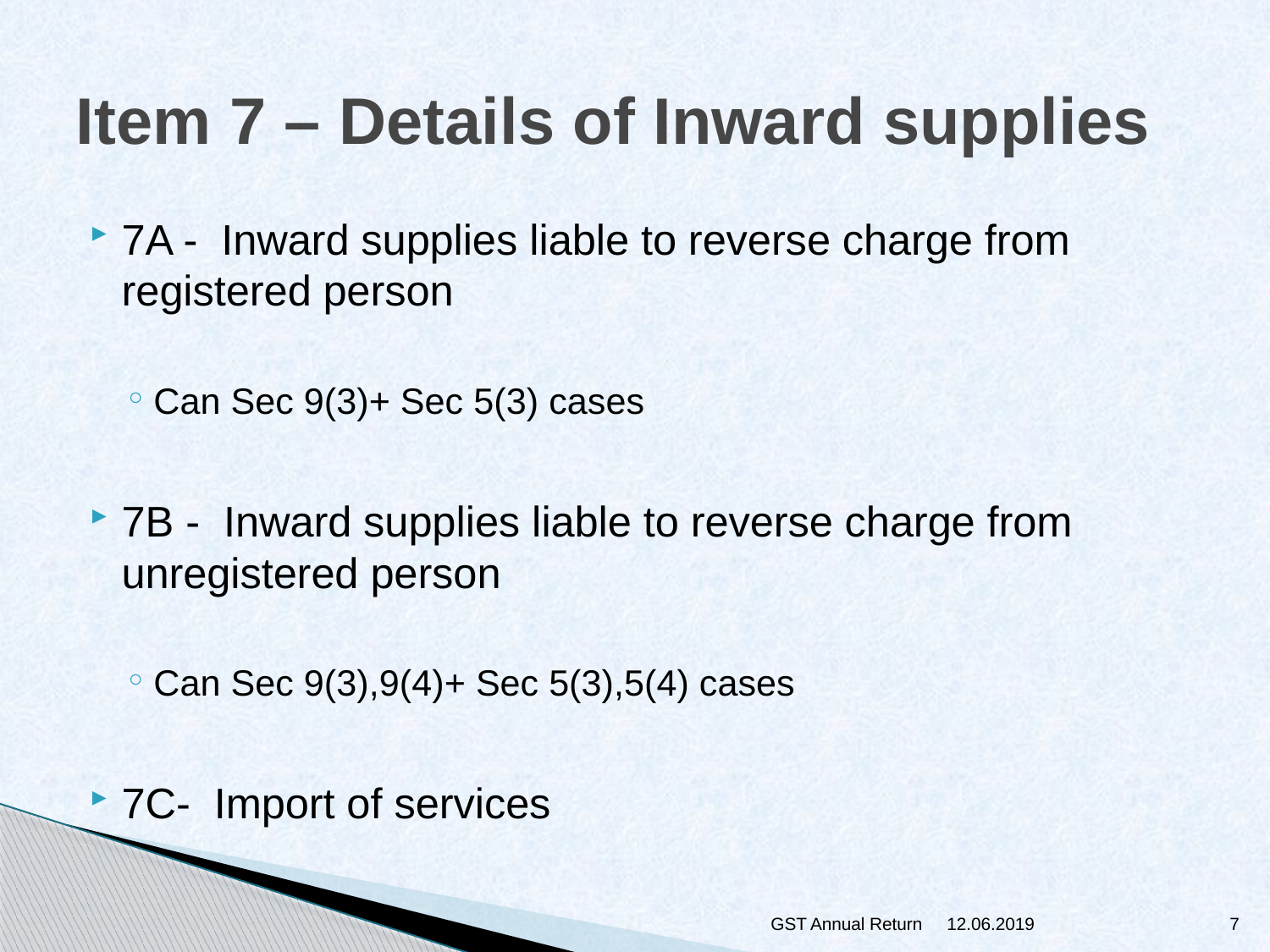

# Item 7 – Details of Inward supplies
7A -  Inward supplies liable to reverse charge from registered person

Can Sec 9(3)+ Sec 5(3) cases

7B -  Inward supplies liable to reverse charge from unregistered person

Can Sec 9(3),9(4)+ Sec 5(3),5(4) cases

7C-  Import of services

GST Annual Return
12.06.2019
7